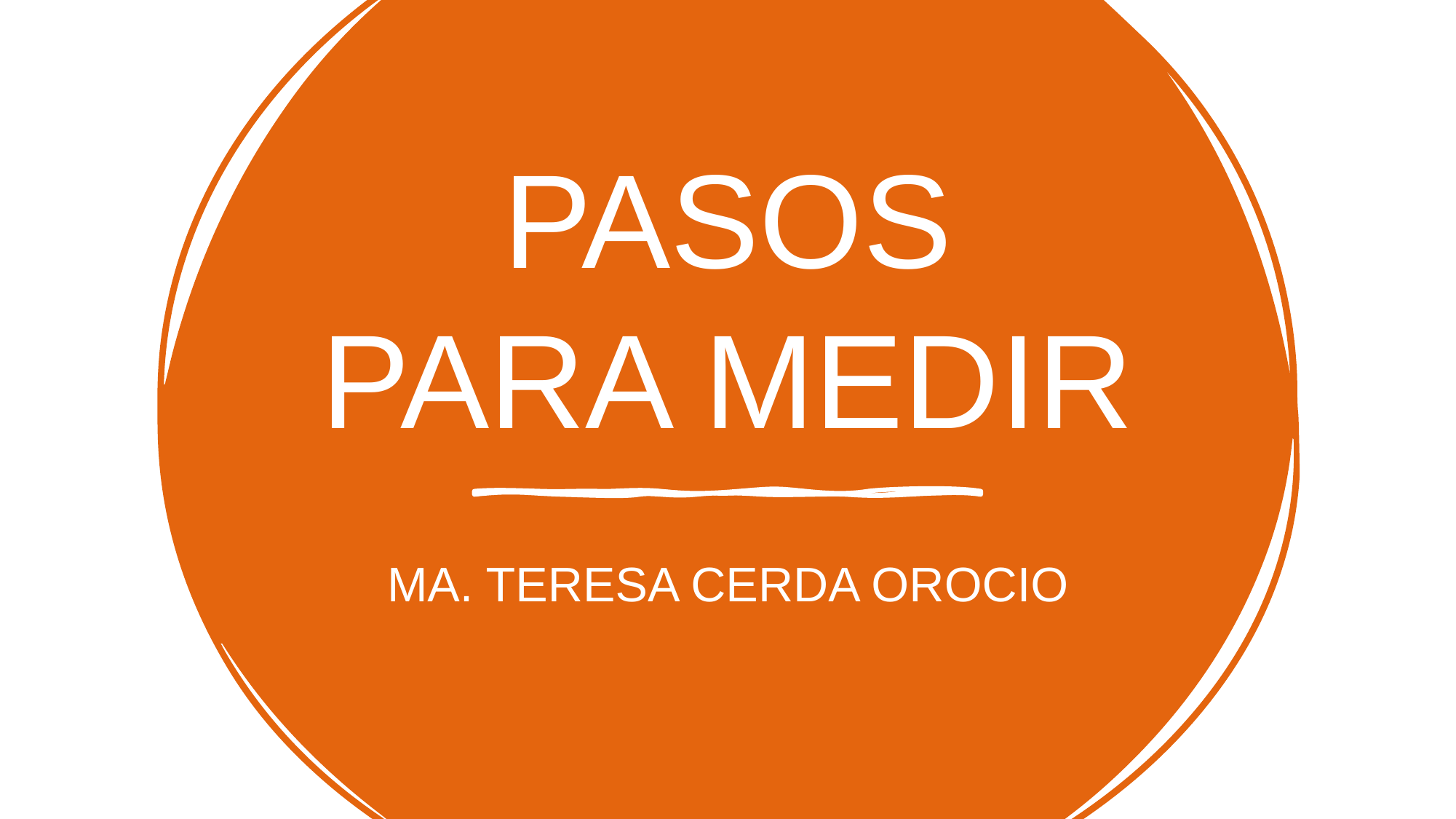

# PASOS PARA MEDIR

MA. TERESA CERDA OROCIO